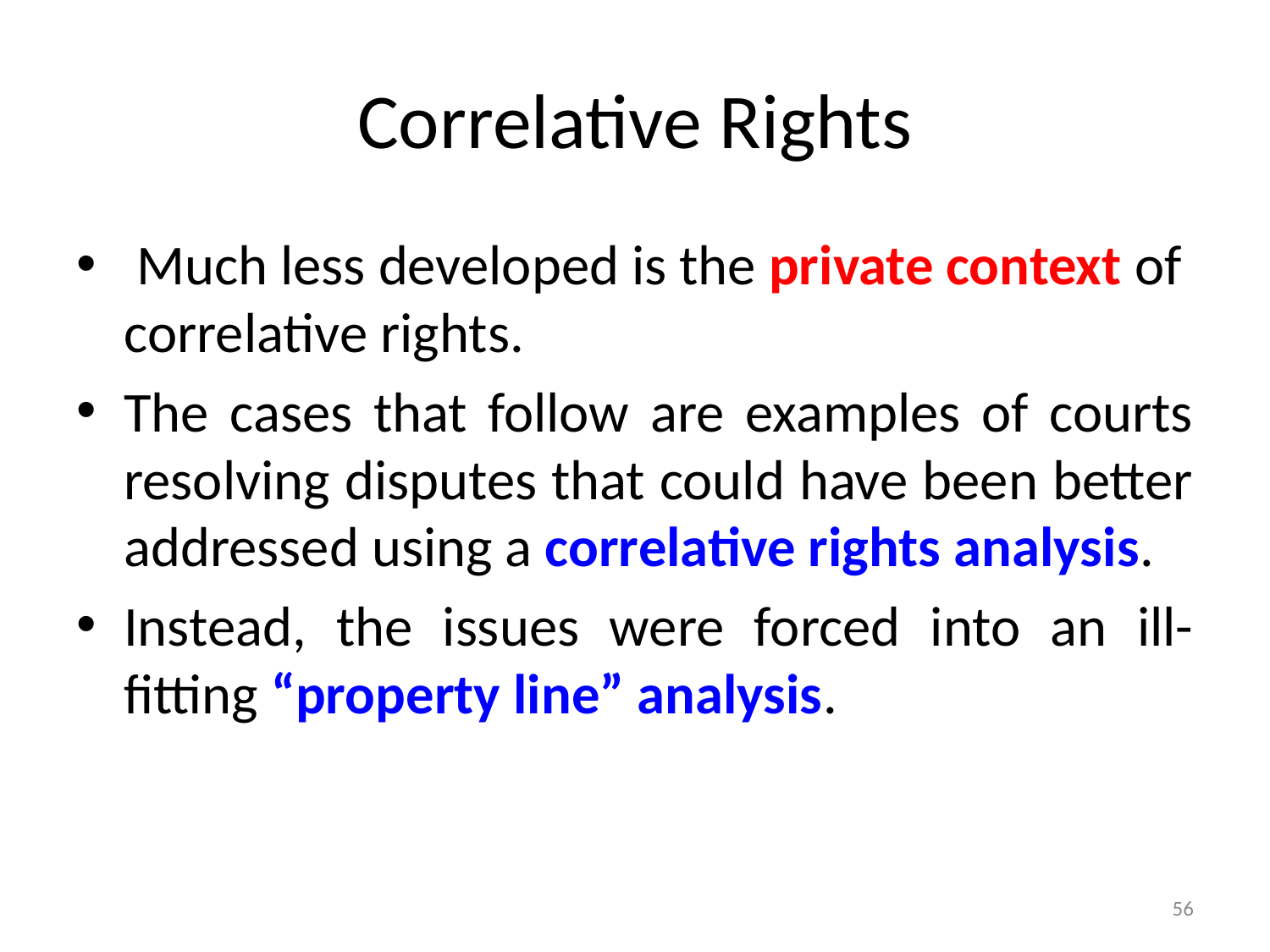

# Correlative Rights
 Much less developed is the private context of correlative rights.
The cases that follow are examples of courts resolving disputes that could have been better addressed using a correlative rights analysis.
Instead, the issues were forced into an ill-fitting “property line” analysis.
56